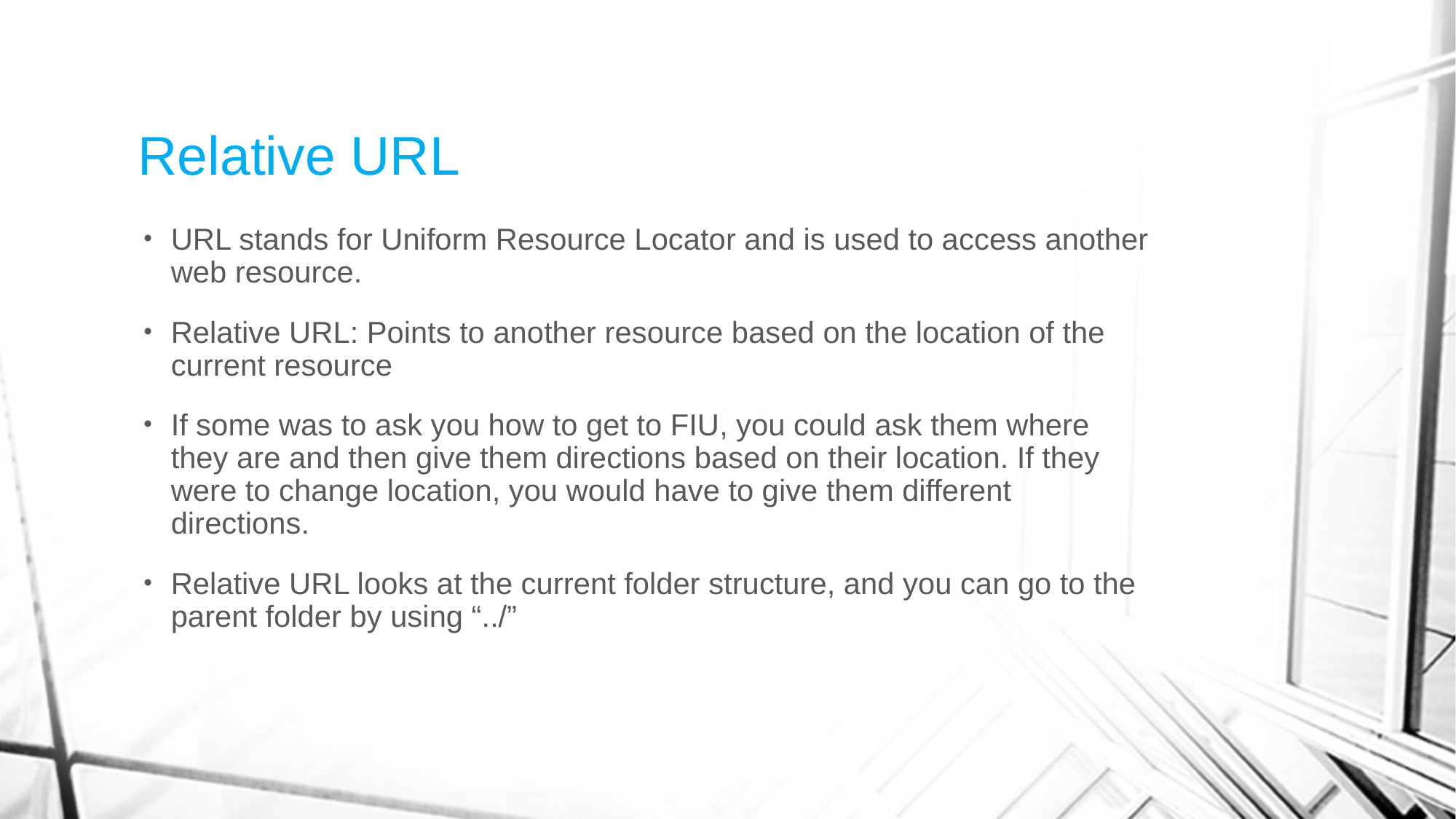

# Relative URL
URL stands for Uniform Resource Locator and is used to access another web resource.
Relative URL: Points to another resource based on the location of the current resource
If some was to ask you how to get to FIU, you could ask them where they are and then give them directions based on their location. If they were to change location, you would have to give them different directions.
Relative URL looks at the current folder structure, and you can go to the parent folder by using “../”